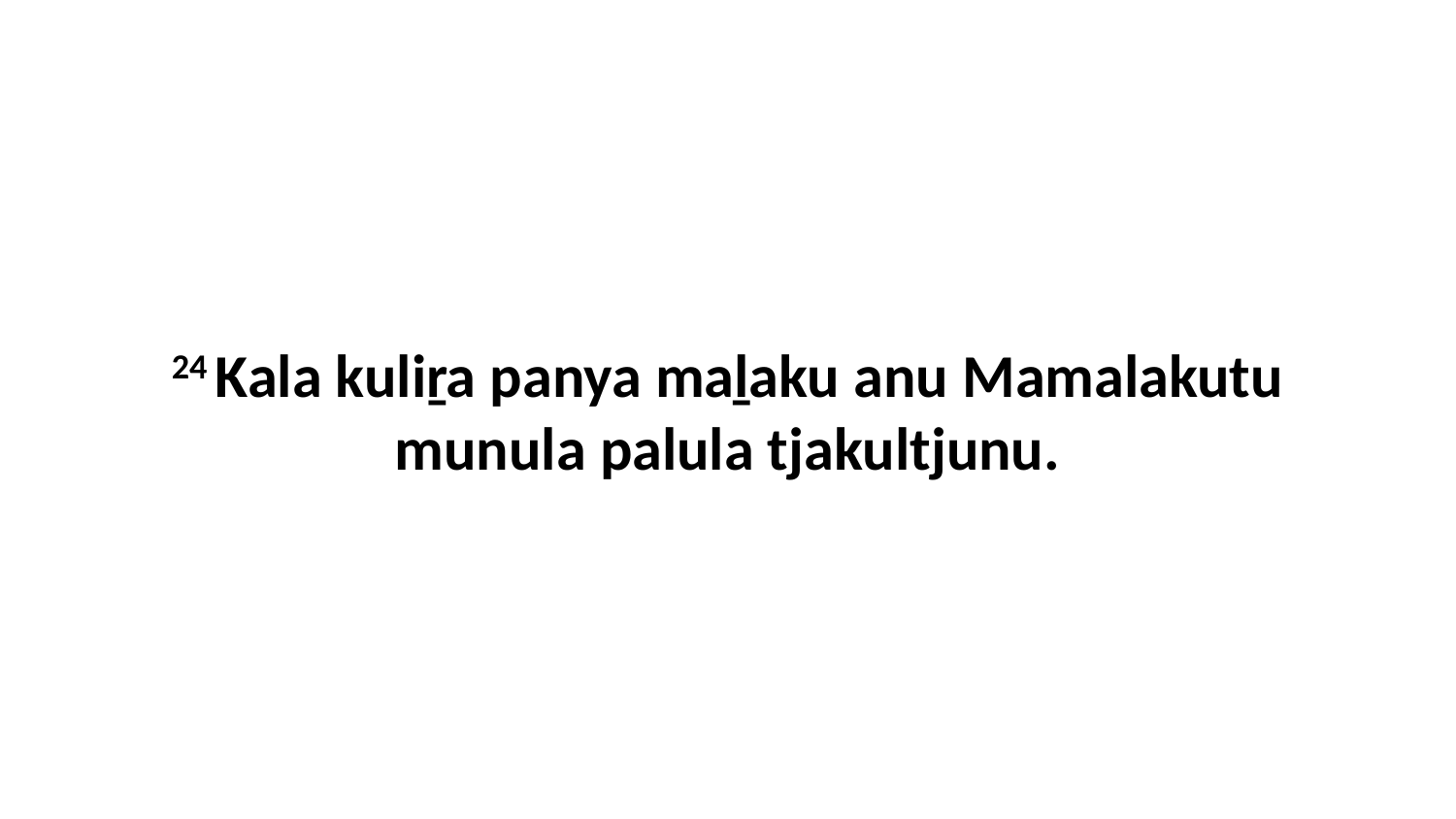

24 Kala kuliṟa panya maḻaku anu Mamalakutu munula palula tjakultjunu.